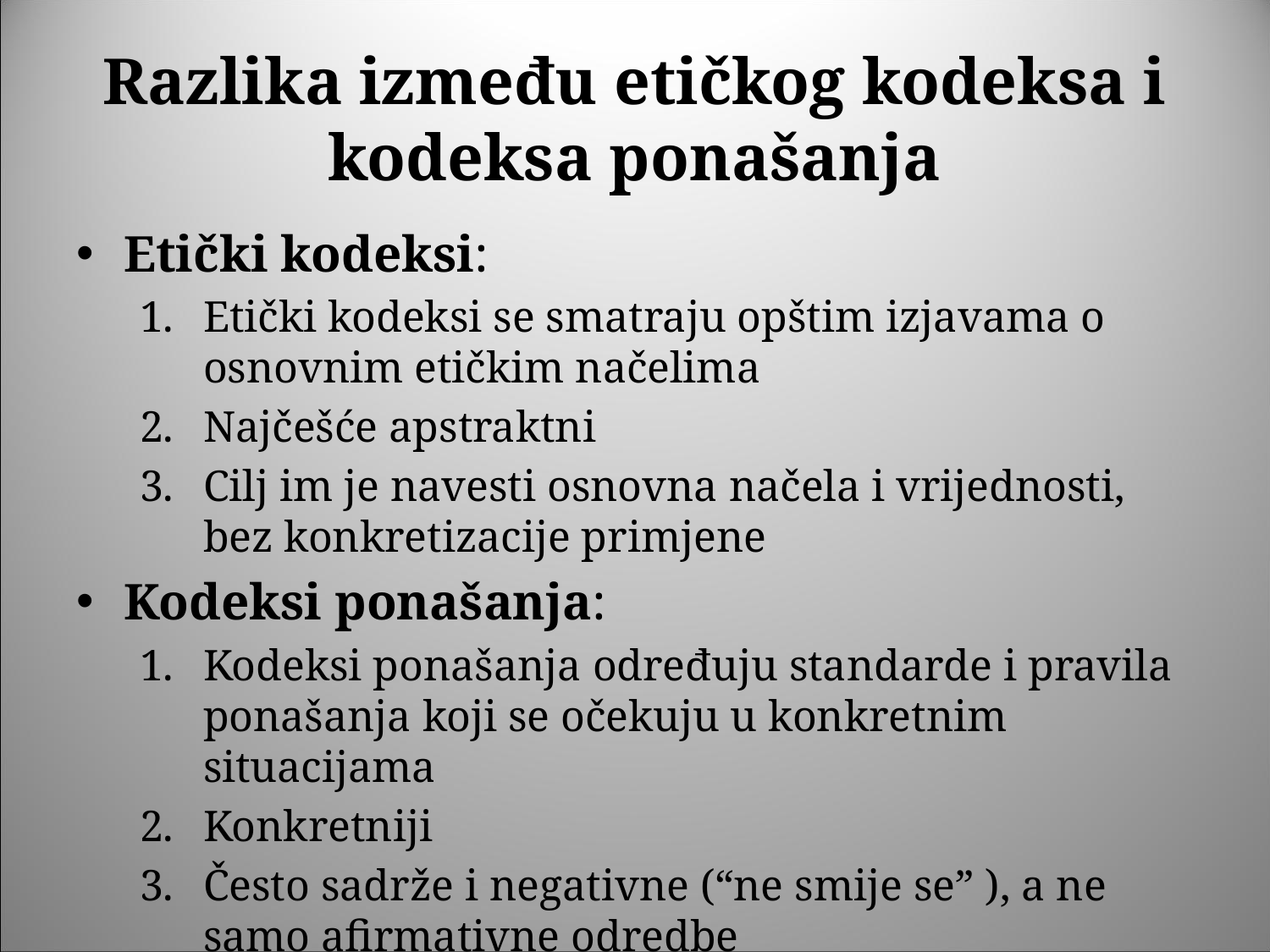

# Razlika između etičkog kodeksa i kodeksa ponašanja
Etički kodeksi:
Etički kodeksi se smatraju opštim izjavama o osnovnim etičkim načelima
Najčešće apstraktni
Cilj im je navesti osnovna načela i vrijednosti, bez konkretizacije primjene
Kodeksi ponašanja:
Kodeksi ponašanja određuju standarde i pravila ponašanja koji se očekuju u konkretnim situacijama
Konkretniji
Često sadrže i negativne (“ne smije se” ), a ne samo afirmativne odredbe